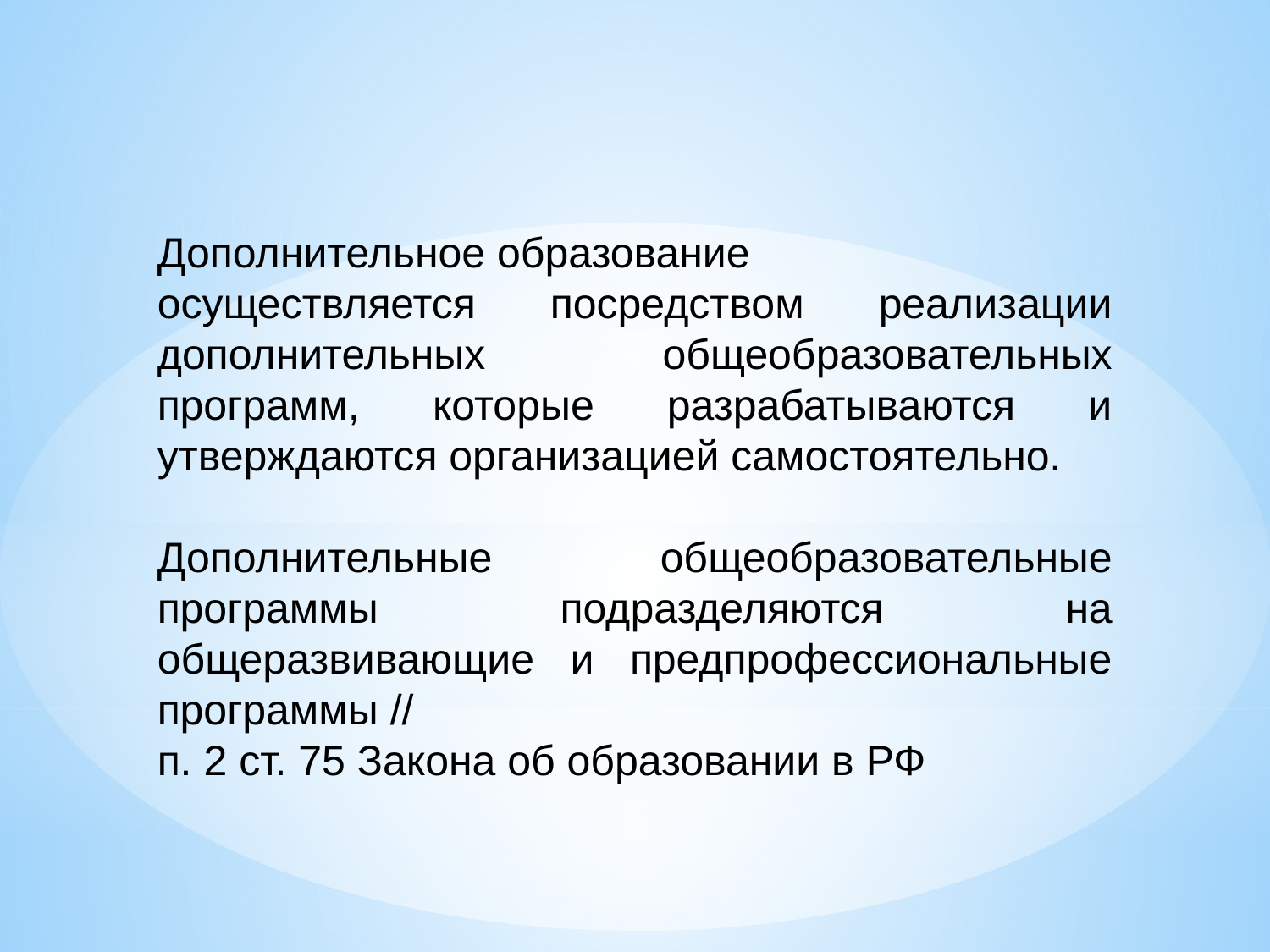

Дополнительное образование
осуществляется посредством реализации дополнительных общеобразовательных программ, которые разрабатываются и утверждаются организацией самостоятельно.

Дополнительные общеобразовательные программы подразделяются на общеразвивающие и предпрофессиональные программы //
п. 2 ст. 75 Закона об образовании в РФ